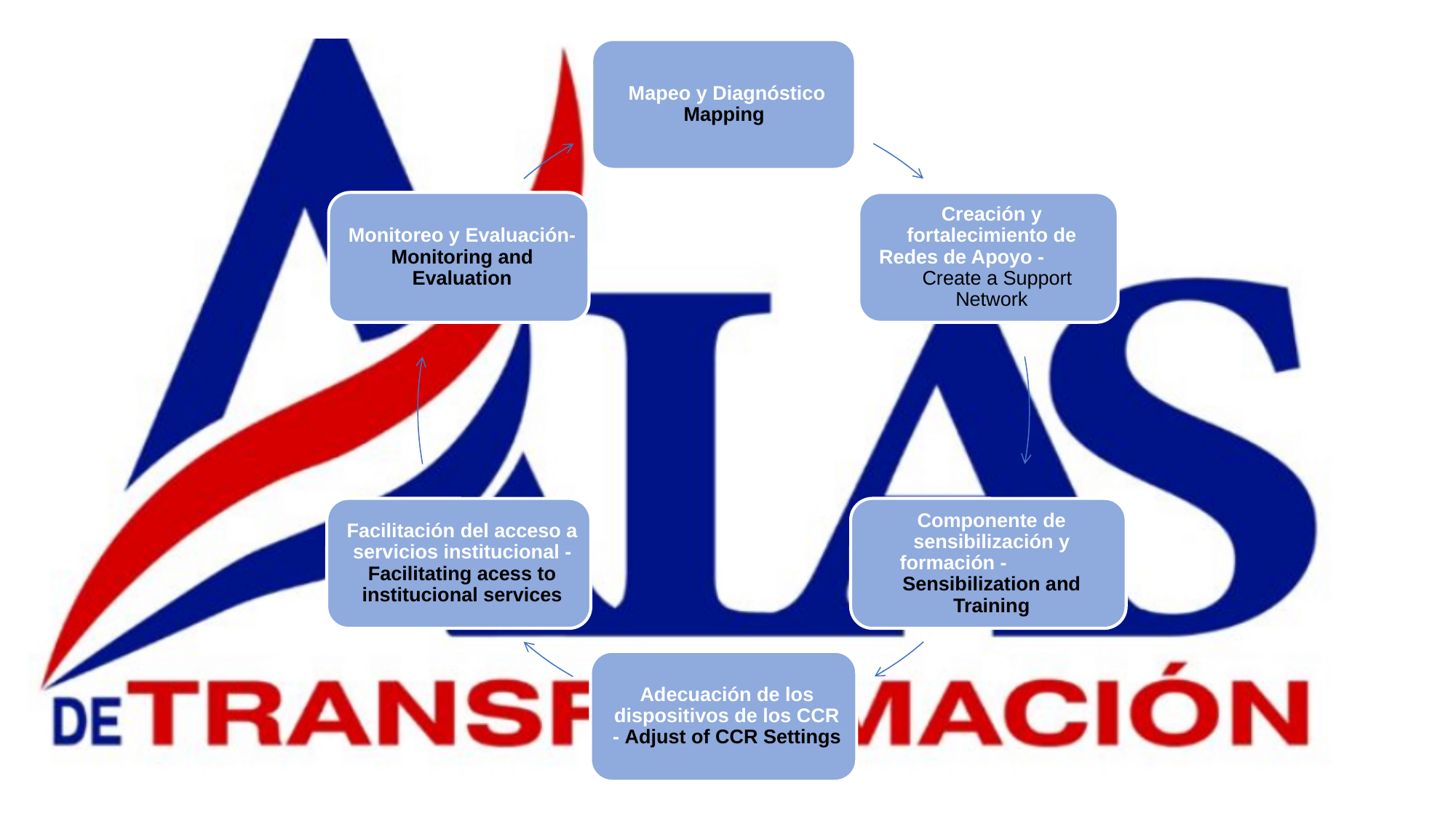

Mapeo y Diagnóstico Mapping
Creación y fortalecimiento de Redes de Apoyo -              Create a Support Network
Componente de sensibilización y formación -               Sensibilization and Training
Adecuación de los dispositivos de los CCR - Adjust of CCR Settings
Facilitación del acceso a servicios institucional - Facilitating acess to institucional services
Monitoreo y Evaluación- Monitoring and Evaluation